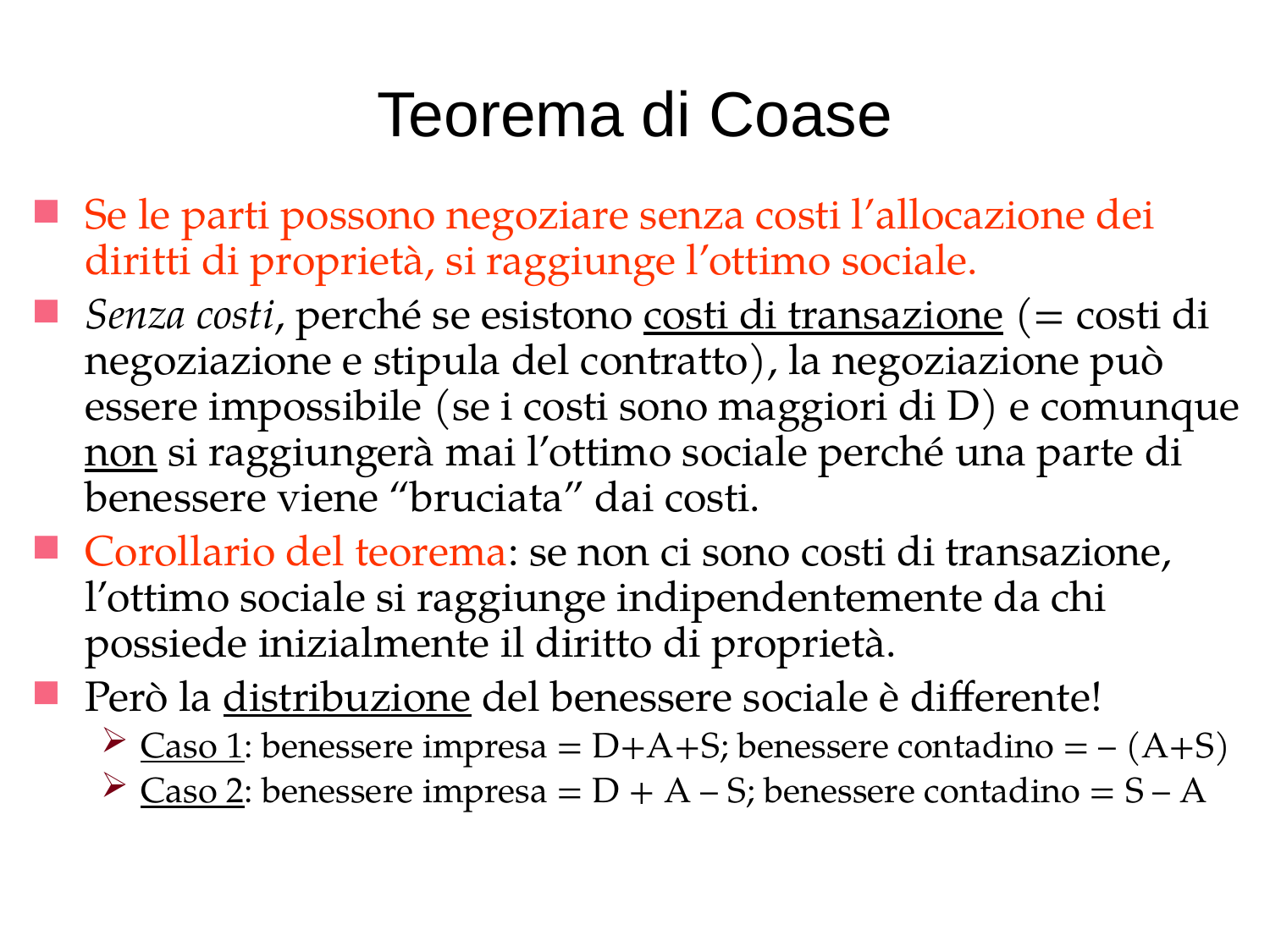

# Teorema di Coase
Se le parti possono negoziare senza costi l’allocazione dei diritti di proprietà, si raggiunge l’ottimo sociale.
Senza costi, perché se esistono costi di transazione (= costi di negoziazione e stipula del contratto), la negoziazione può essere impossibile (se i costi sono maggiori di D) e comunque non si raggiungerà mai l’ottimo sociale perché una parte di benessere viene “bruciata” dai costi.
Corollario del teorema: se non ci sono costi di transazione, l’ottimo sociale si raggiunge indipendentemente da chi possiede inizialmente il diritto di proprietà.
Però la distribuzione del benessere sociale è differente!
Caso 1: benessere impresa = D+A+S; benessere contadino = – (A+S)
Caso 2: benessere impresa = D + A – S; benessere contadino = S – A